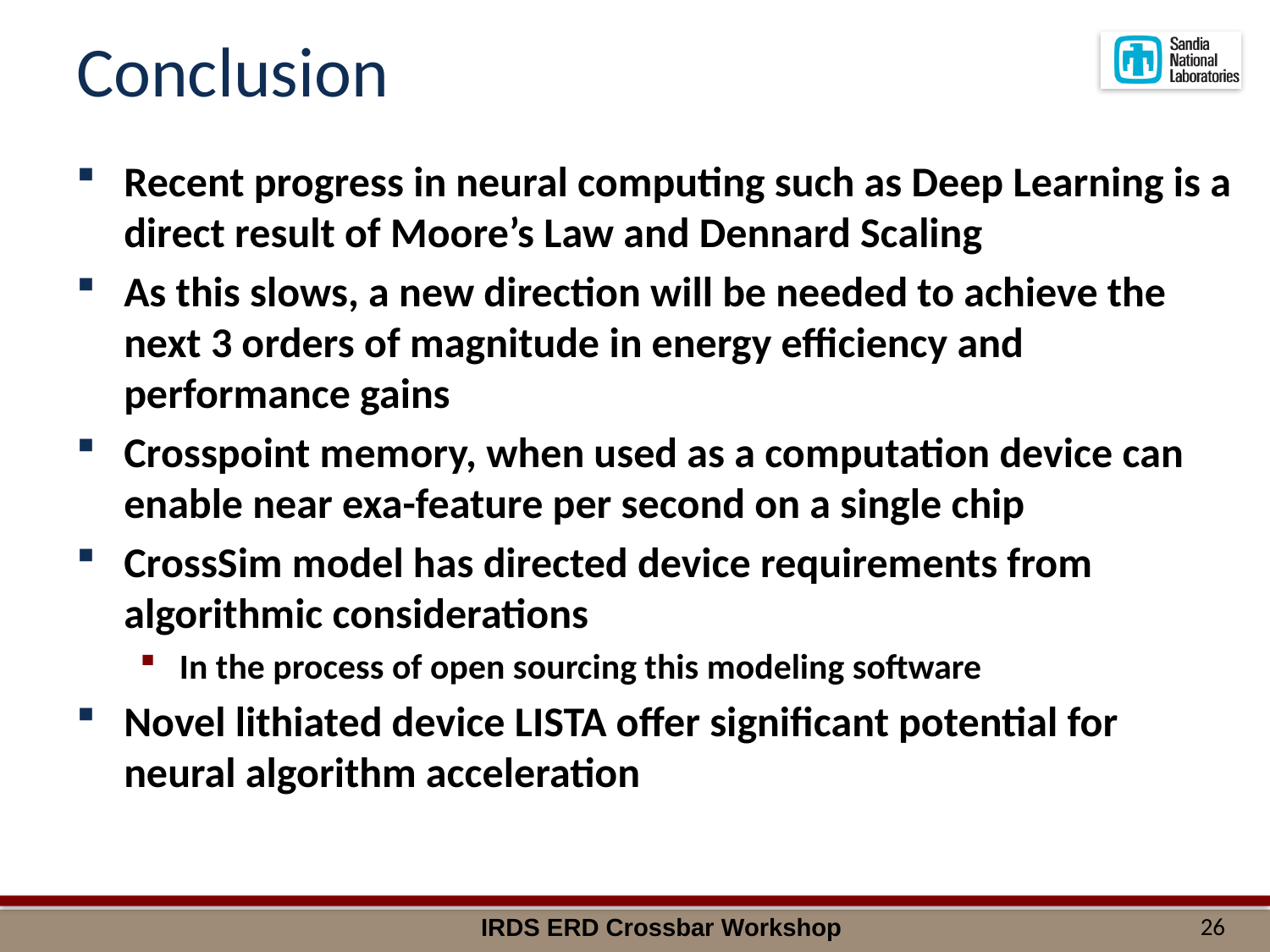

# Conclusion
Recent progress in neural computing such as Deep Learning is a direct result of Moore’s Law and Dennard Scaling
As this slows, a new direction will be needed to achieve the next 3 orders of magnitude in energy efficiency and performance gains
Crosspoint memory, when used as a computation device can enable near exa-feature per second on a single chip
CrossSim model has directed device requirements from algorithmic considerations
In the process of open sourcing this modeling software
Novel lithiated device LISTA offer significant potential for neural algorithm acceleration
26